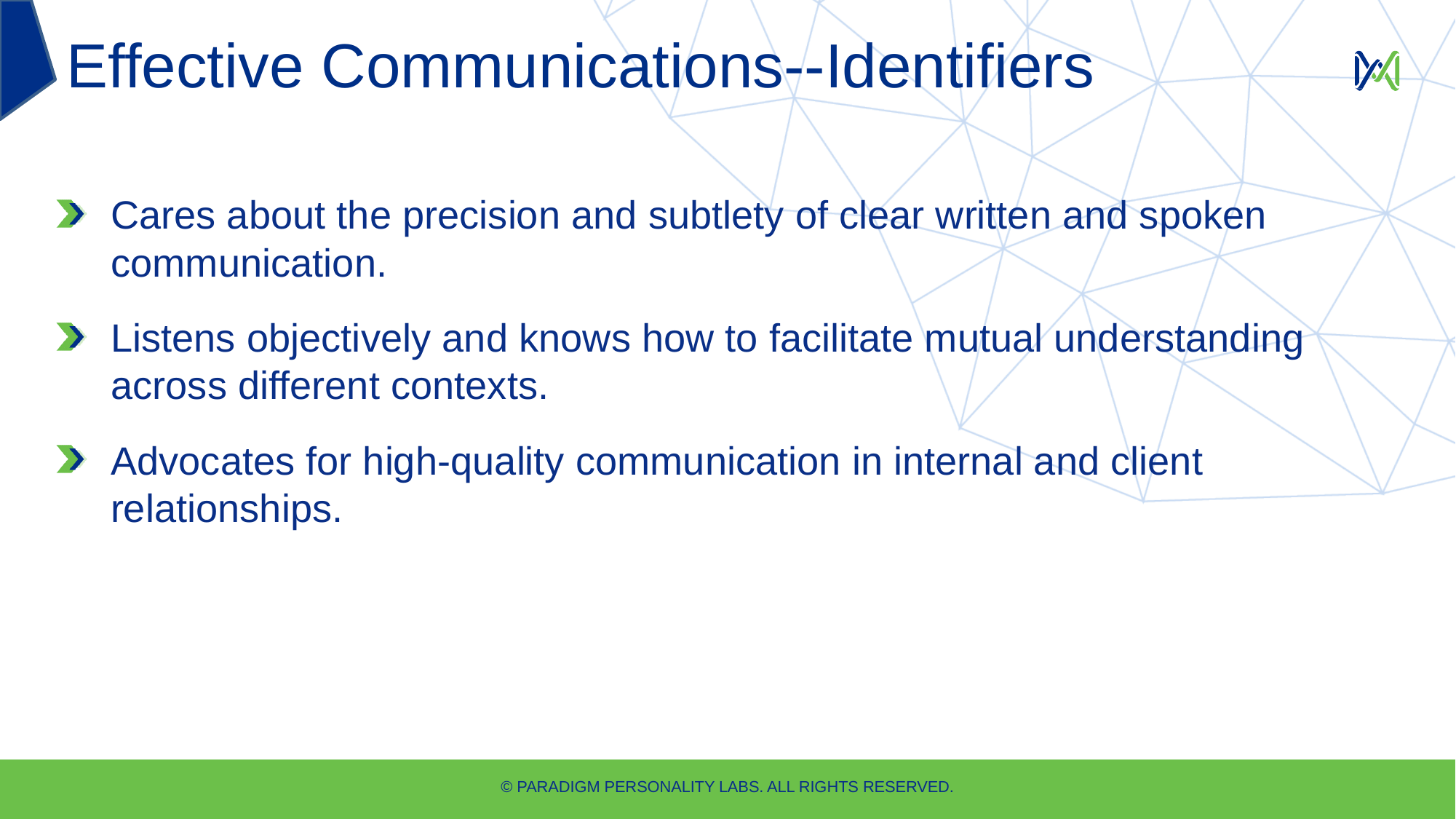

Effective Communications--Identifiers
Cares about the precision and subtlety of clear written and spoken communication.
Listens objectively and knows how to facilitate mutual understanding across different contexts.
Advocates for high-quality communication in internal and client relationships.
© PARADIGM PERSONALITY LABS. ALL RIGHTS RESERVED.

© PARADIGM PERSONALITY LABS. ALL RIGHTS RESERVED.